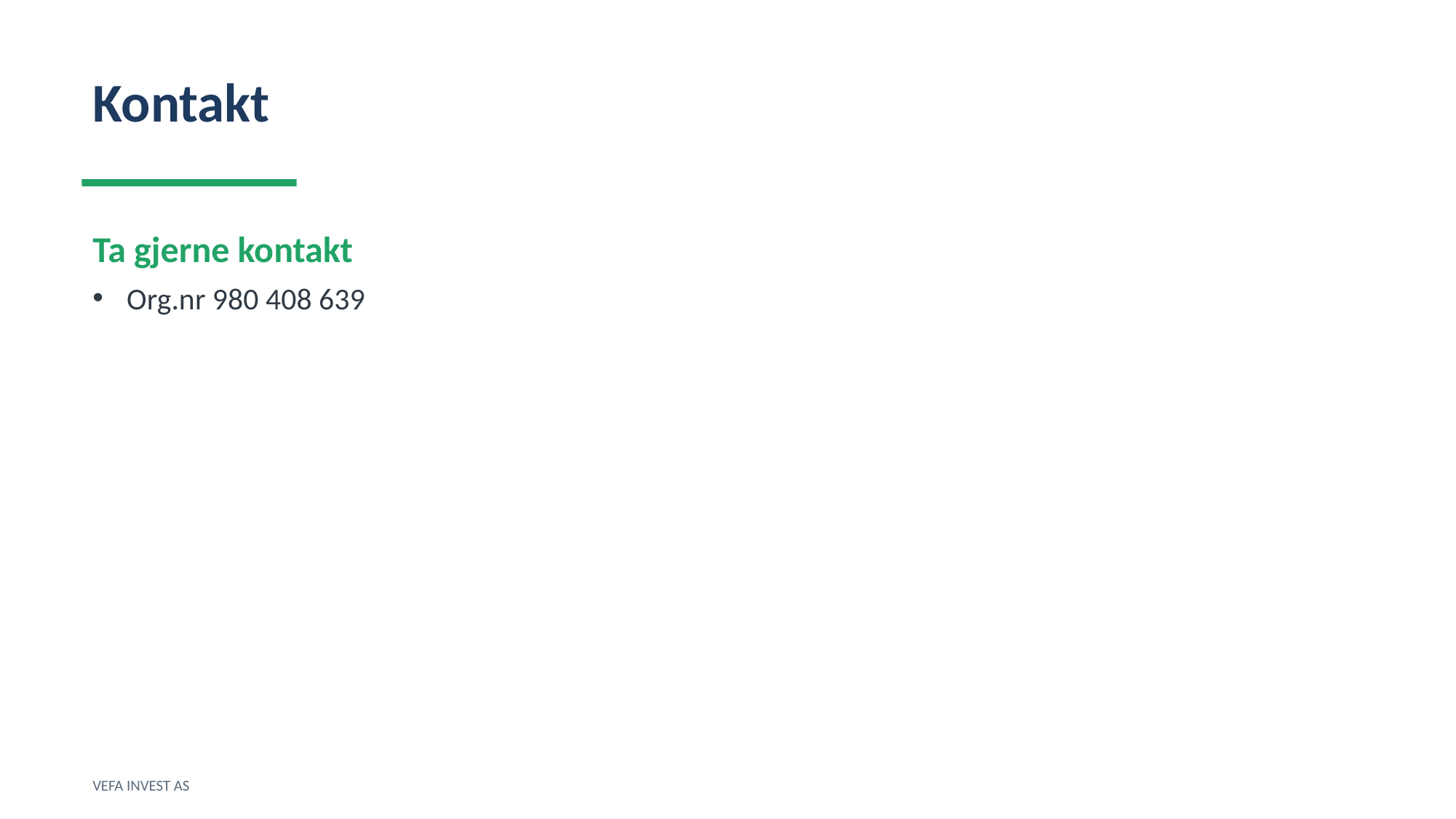

Kontakt

Ta gjerne kontakt
Org.nr 980 408 639
VEFA INVEST AS